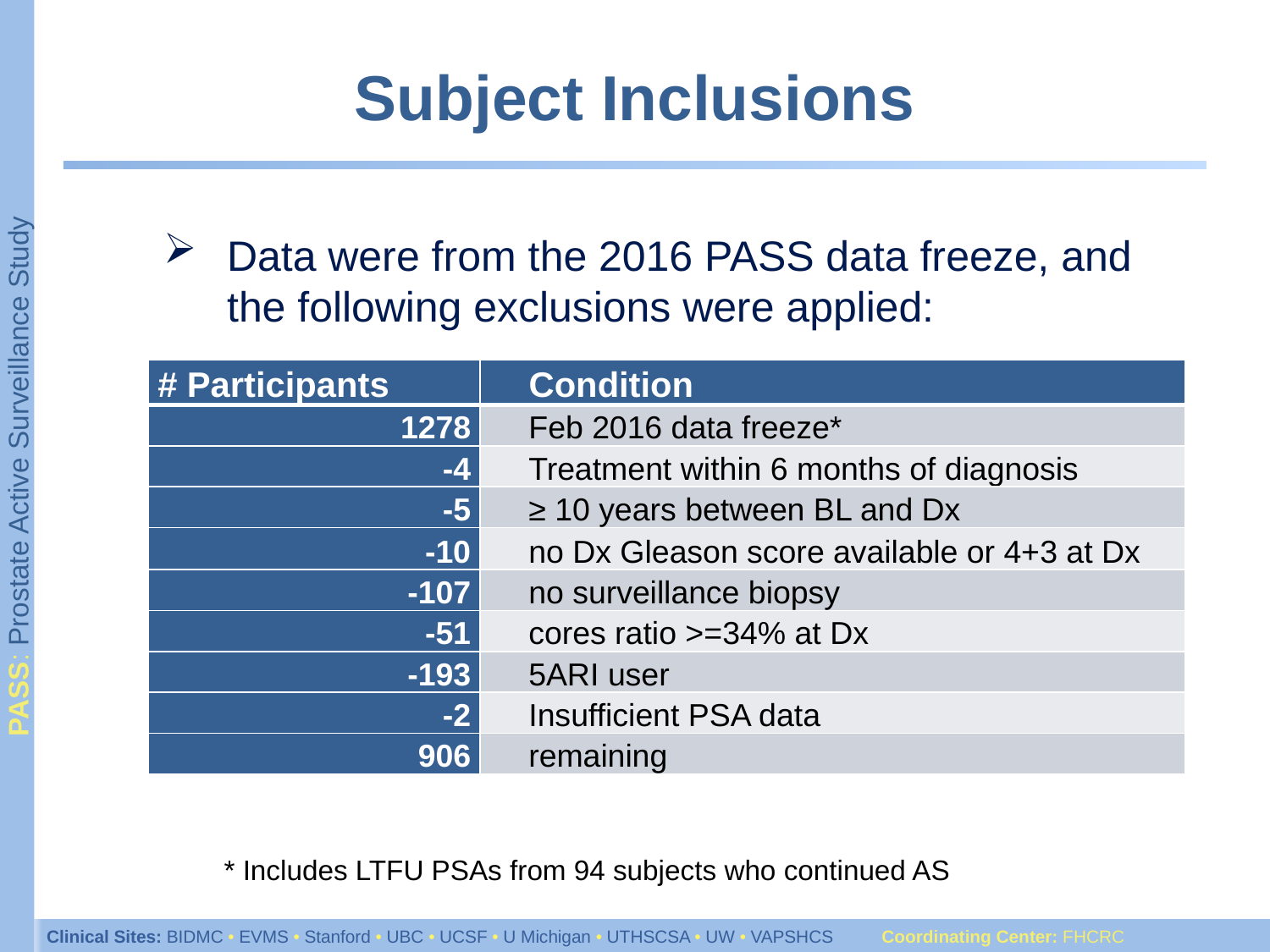

# Subject Inclusions
Data were from the 2016 PASS data freeze, and the following exclusions were applied:

| # Participants | Condition |
| --- | --- |
| 1278 | Feb 2016 data freeze\* |
| -4 | Treatment within 6 months of diagnosis |
| -5 | ≥ 10 years between BL and Dx |
| -10 | no Dx Gleason score available or 4+3 at Dx |
| -107 | no surveillance biopsy |
| -51 | cores ratio >=34% at Dx |
| -193 | 5ARI user |
| -2 | Insufficient PSA data |
| 906 | remaining |
* Includes LTFU PSAs from 94 subjects who continued AS